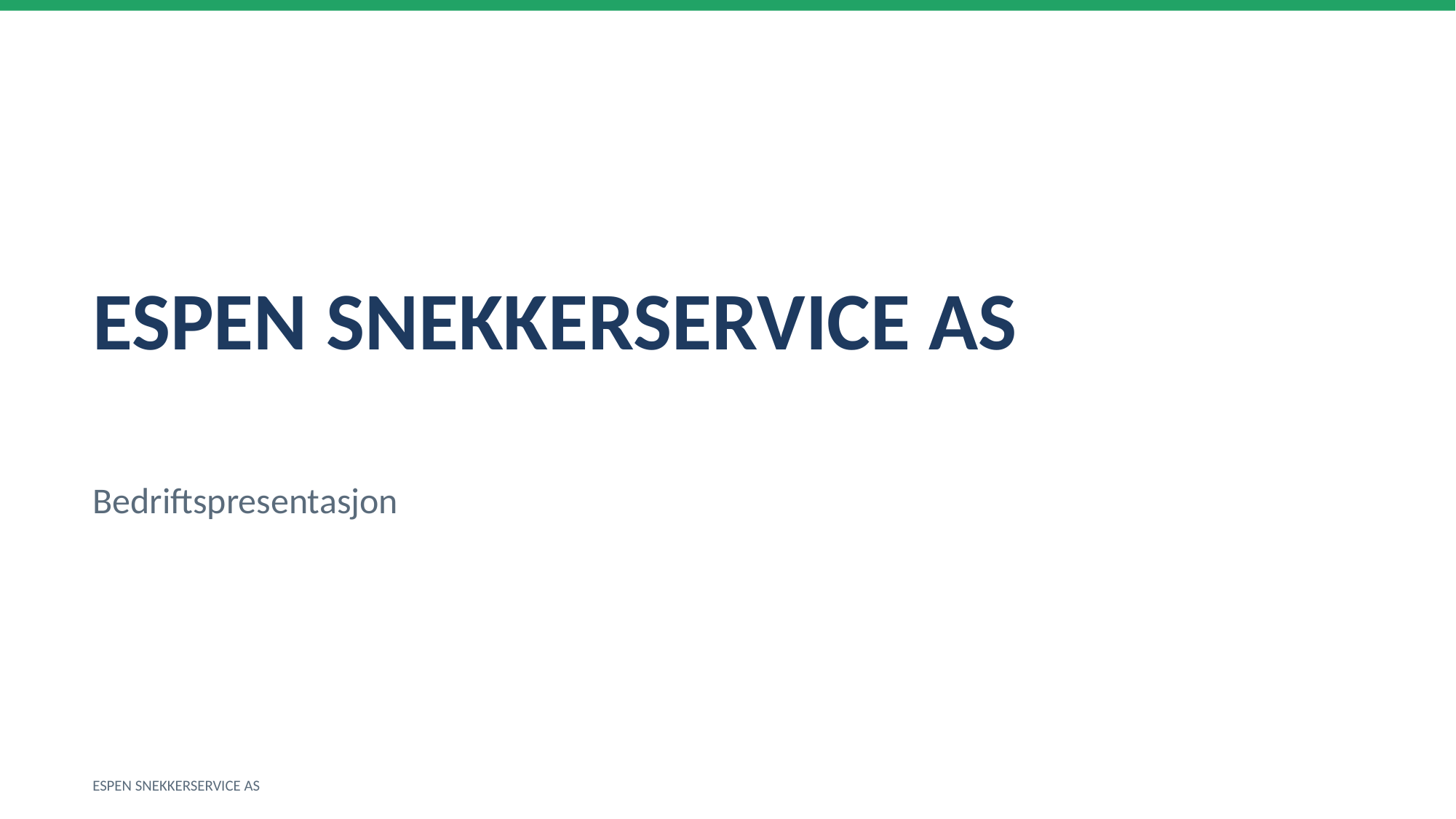

ESPEN SNEKKERSERVICE AS
Bedriftspresentasjon
ESPEN SNEKKERSERVICE AS